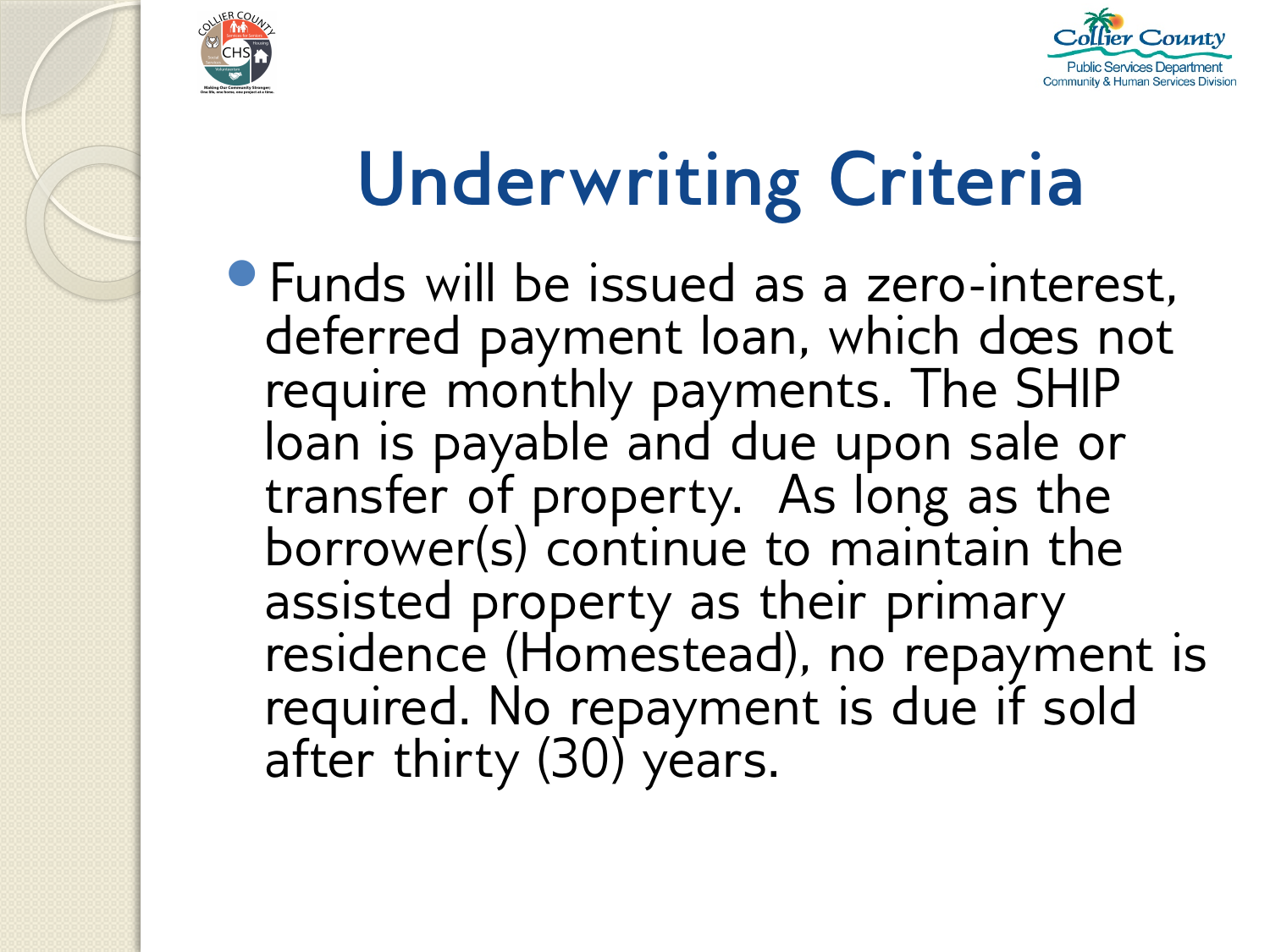

# Underwriting Criteria
Funds will be issued as a zero-interest, deferred payment loan, which does not require monthly payments. The SHIP loan is payable and due upon sale or transfer of property.  As long as the borrower(s) continue to maintain the assisted property as their primary residence (Homestead), no repayment is required. No repayment is due if sold after thirty (30) years.